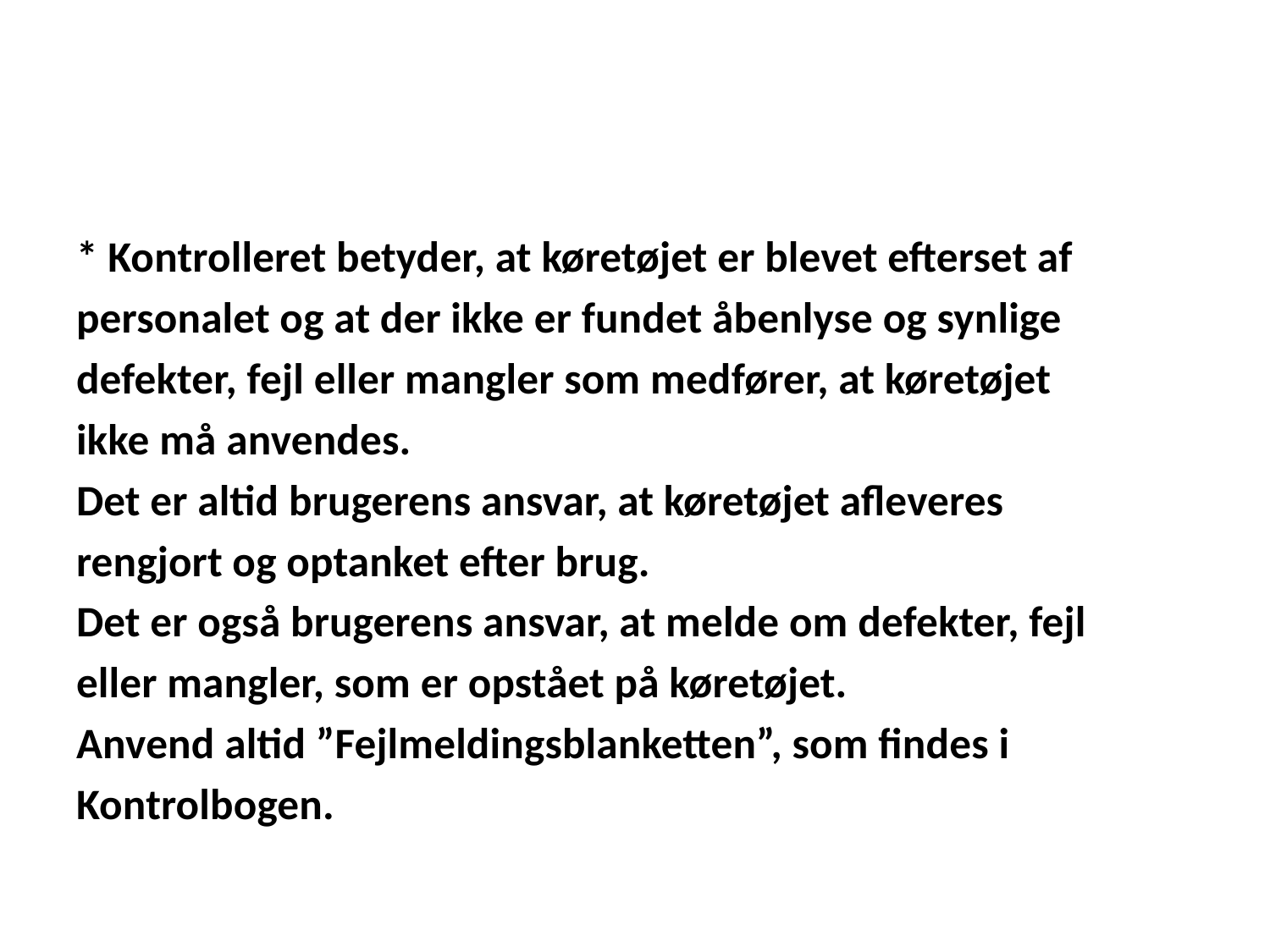

#
* Kontrolleret betyder, at køretøjet er blevet efterset af
personalet og at der ikke er fundet åbenlyse og synlige
defekter, fejl eller mangler som medfører, at køretøjet
ikke må anvendes.
Det er altid brugerens ansvar, at køretøjet afleveres
rengjort og optanket efter brug.
Det er også brugerens ansvar, at melde om defekter, fejl
eller mangler, som er opstået på køretøjet.
Anvend altid ”Fejlmeldingsblanketten”, som findes i
Kontrolbogen.